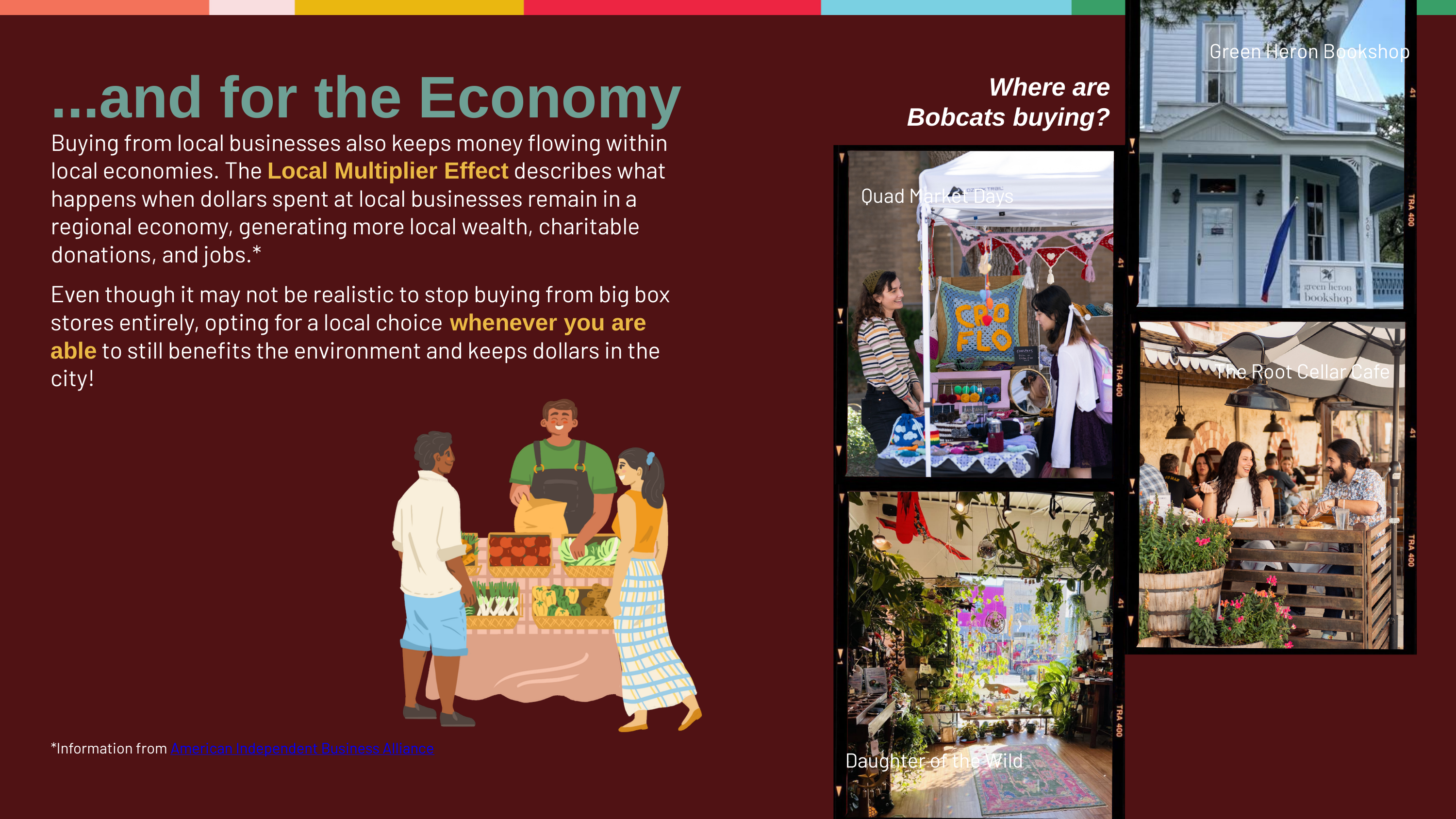

Green Heron Bookshop
...and for the Economy
Where are Bobcats buying?
Buying from local businesses also keeps money flowing within local economies. The Local Multiplier Effect describes what happens when dollars spent at local businesses remain in a regional economy, generating more local wealth, charitable donations, and jobs.*
    Quad Market Days
Even though it may not be realistic to stop buying from big box stores entirely, opting for a local choice whenever you are able to still benefits the environment and keeps dollars in the city!
The Root Cellar Cafe

*Information from American Independent Business Alliance

Daughter of the Wild